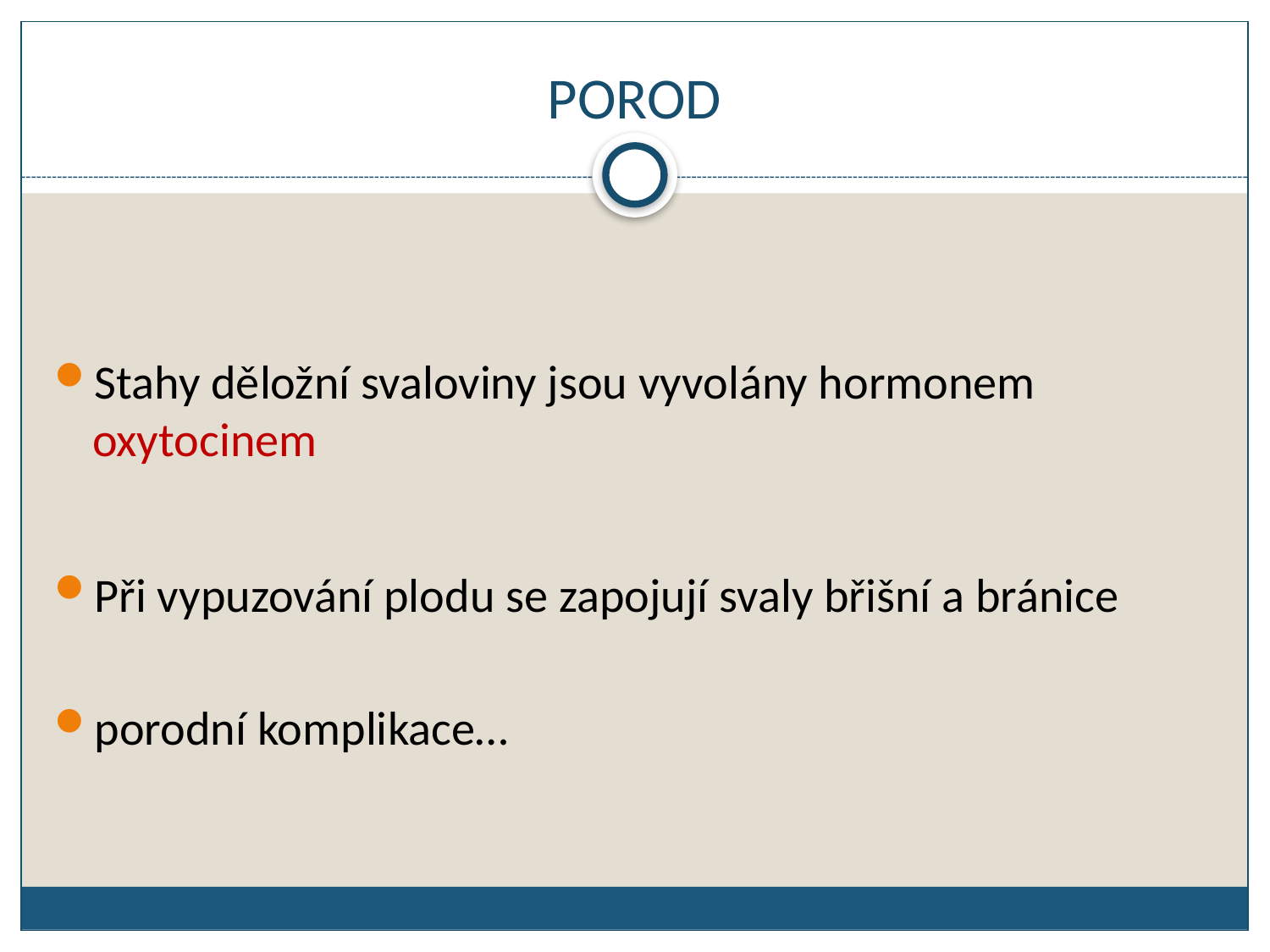

# POROD

Stahy děložní svaloviny jsou vyvolány hormonem oxytocinem

Při vypuzování plodu se zapojují svaly břišní a bránice

porodní komplikace…